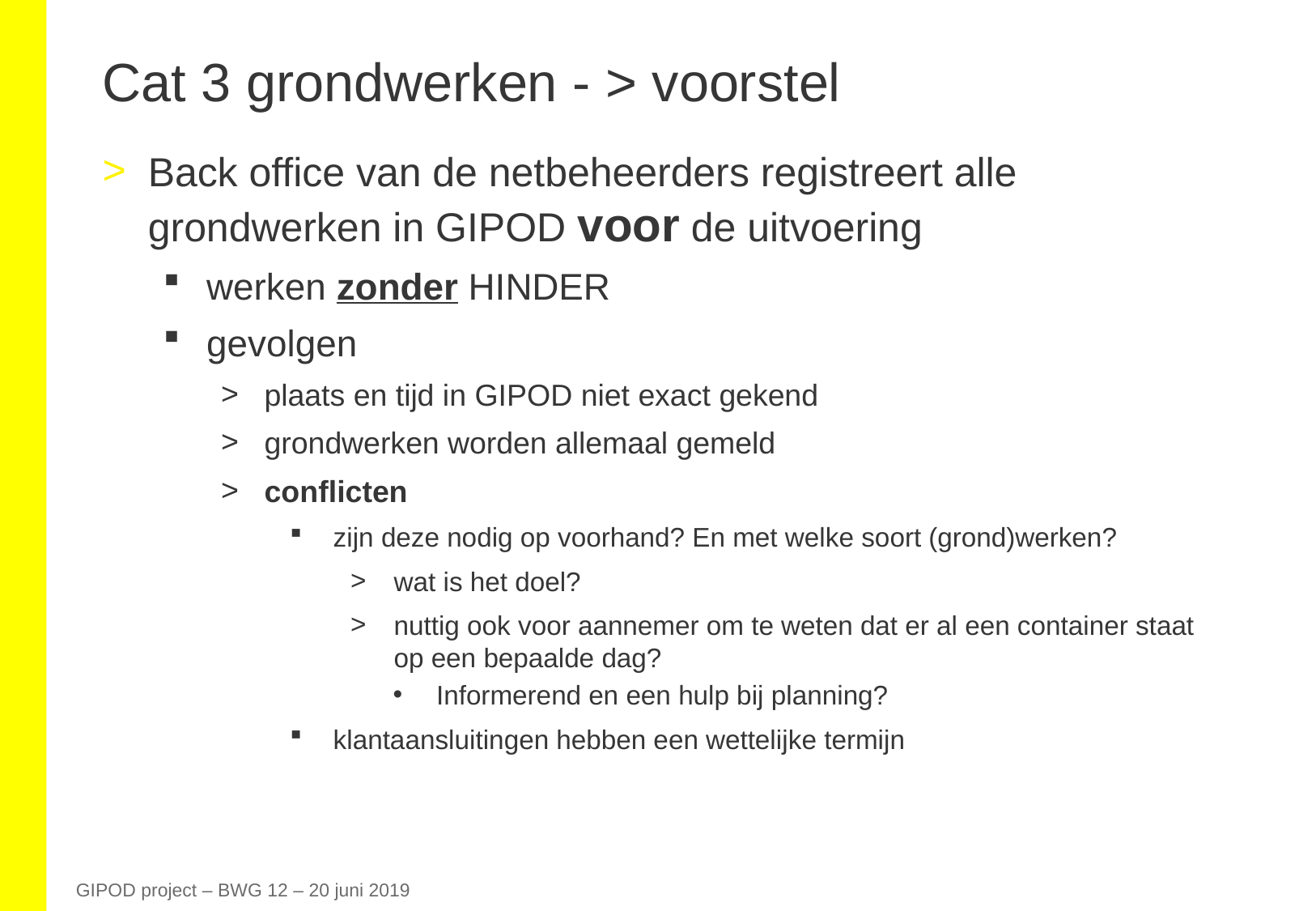

# Cat 3 grondwerken - > voorstel
Back office van de netbeheerders registreert alle grondwerken in GIPOD voor de uitvoering
werken zonder HINDER
gevolgen
plaats en tijd in GIPOD niet exact gekend
grondwerken worden allemaal gemeld
conflicten
zijn deze nodig op voorhand? En met welke soort (grond)werken?
wat is het doel?
nuttig ook voor aannemer om te weten dat er al een container staat op een bepaalde dag?
Informerend en een hulp bij planning?
klantaansluitingen hebben een wettelijke termijn
GIPOD project – BWG 12 – 20 juni 2019